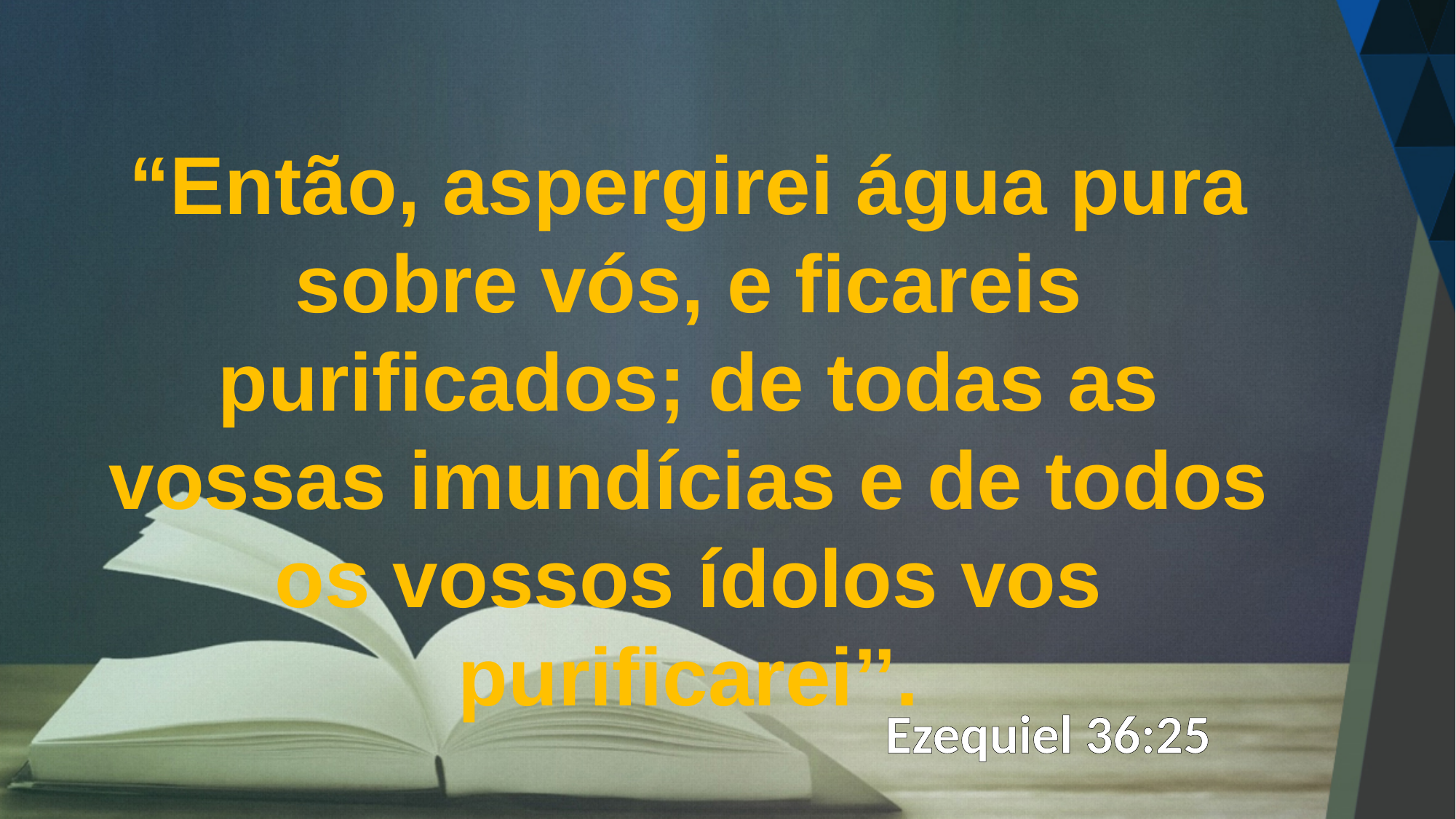

“Então, aspergirei água pura sobre vós, e ficareis purificados; de todas as vossas imundícias e de todos os vossos ídolos vos purificarei’’.
Ezequiel 36:25